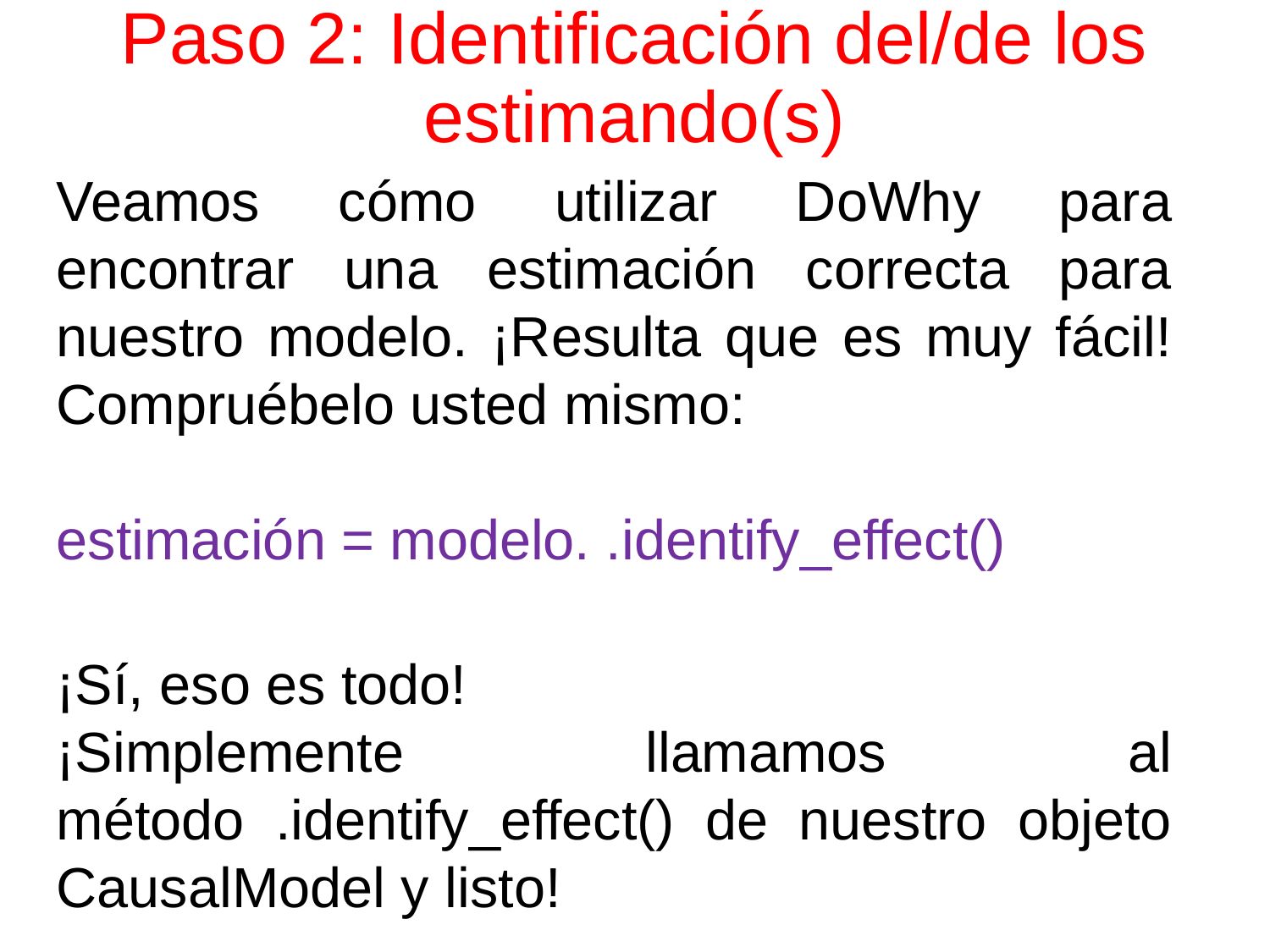

# Paso 2: Identificación del/de los estimando(s)
Veamos cómo utilizar DoWhy para encontrar una estimación correcta para nuestro modelo. ¡Resulta que es muy fácil! Compruébelo usted mismo:

estimación = modelo. .identify_effect()

¡Sí, eso es todo!
¡Simplemente llamamos al método .identify_effect() de nuestro objeto CausalModel y listo!